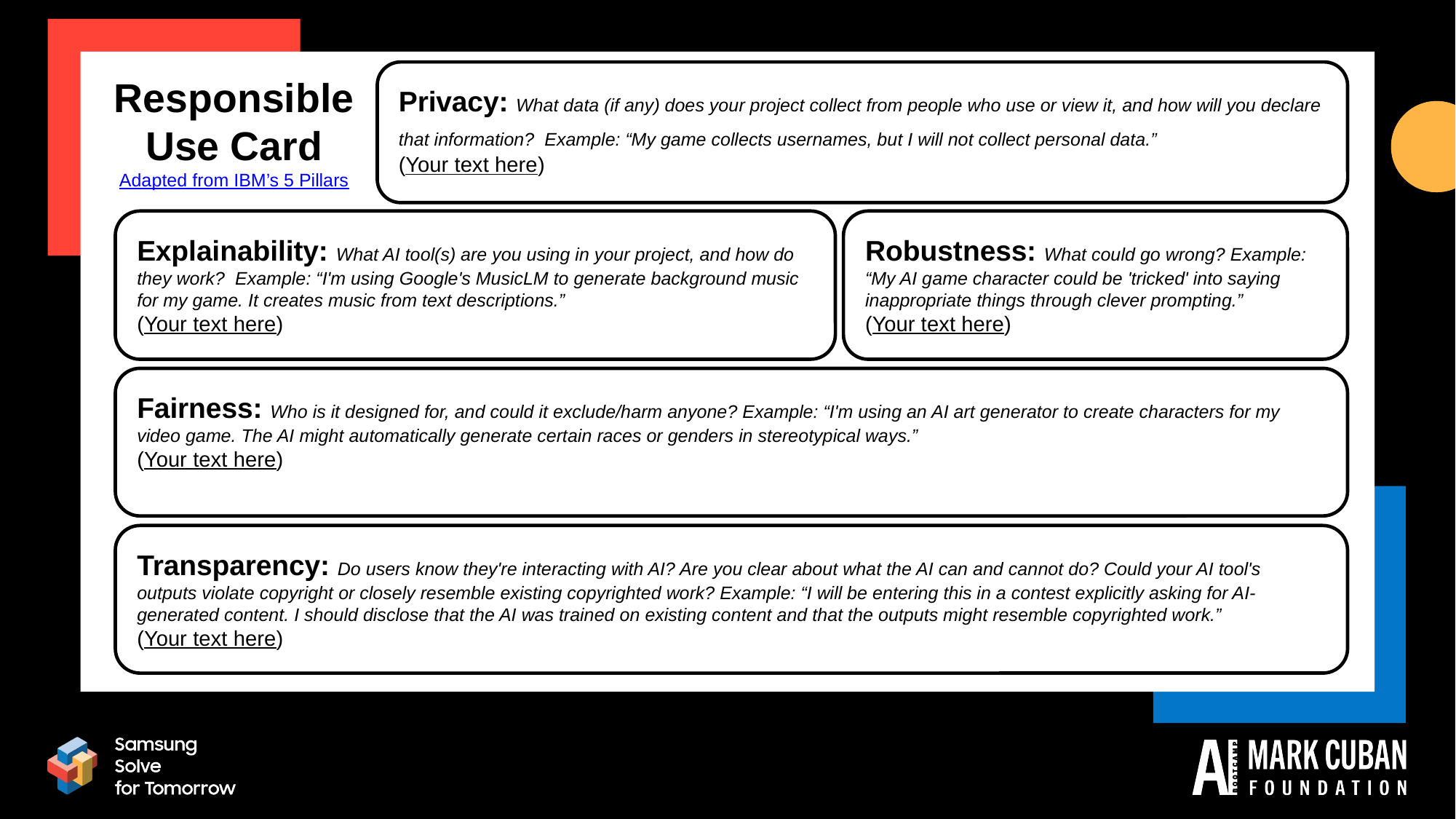

Responsible Use Card
Adapted from IBM’s 5 Pillars
Privacy: What data (if any) does your project collect from people who use or view it, and how will you declare that information?  Example: “My game collects usernames, but I will not collect personal data.”
(Your text here)

Explainability: What AI tool(s) are you using in your project, and how do they work?  Example: “I'm using Google's MusicLM to generate background music for my game. It creates music from text descriptions.”
(Your text here)

Robustness: What could go wrong? Example: “My AI game character could be 'tricked' into saying inappropriate things through clever prompting.”
(Your text here)
Fairness: Who is it designed for, and could it exclude/harm anyone? Example: “I'm using an AI art generator to create characters for my video game. The AI might automatically generate certain races or genders in stereotypical ways.”
(Your text here)

Transparency: Do users know they're interacting with AI? Are you clear about what the AI can and cannot do? Could your AI tool's outputs violate copyright or closely resemble existing copyrighted work? Example: “I will be entering this in a contest explicitly asking for AI-generated content. I should disclose that the AI was trained on existing content and that the outputs might resemble copyrighted work.”
(Your text here)